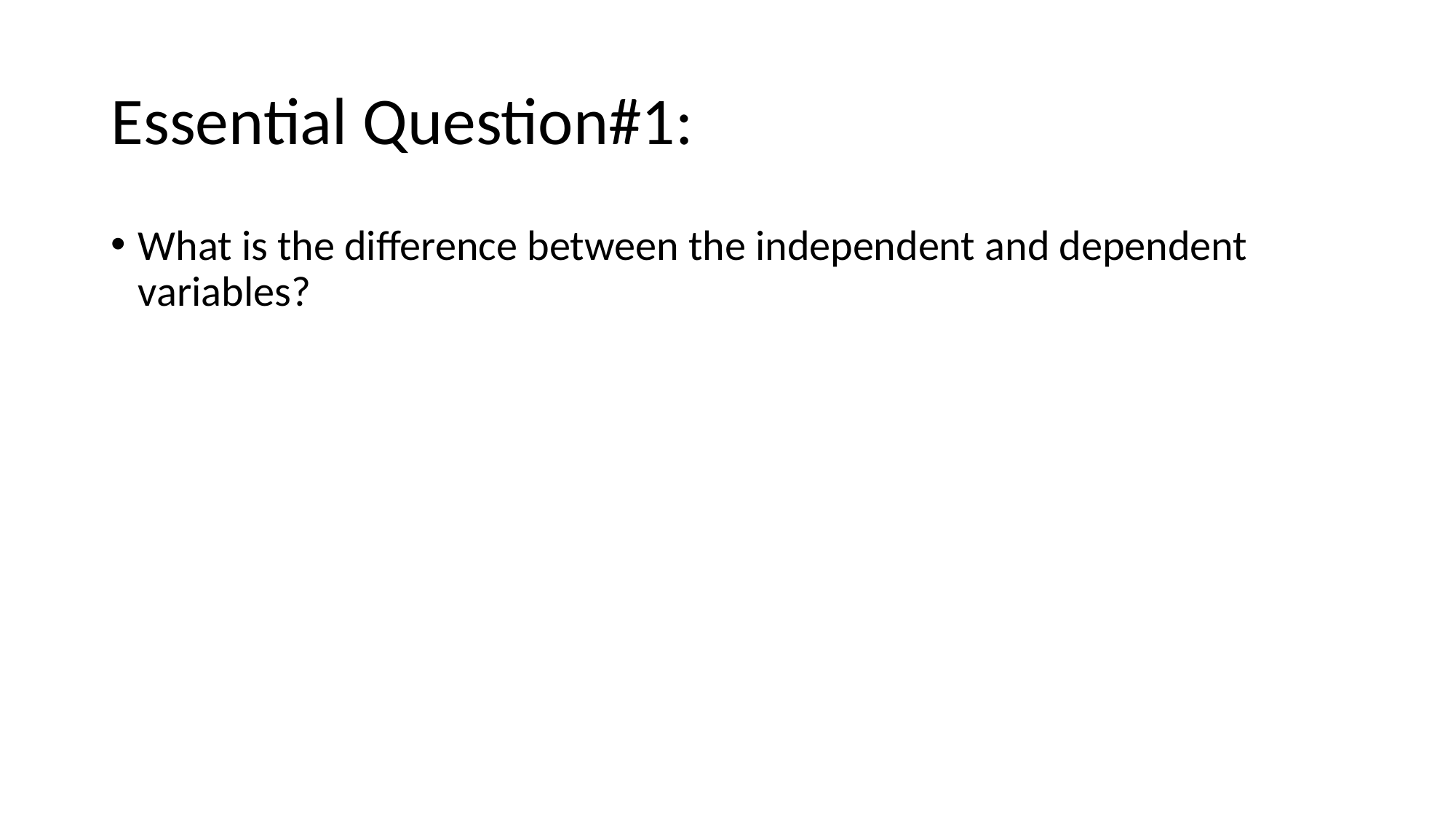

# Essential Question#1:
What is the difference between the independent and dependent variables?